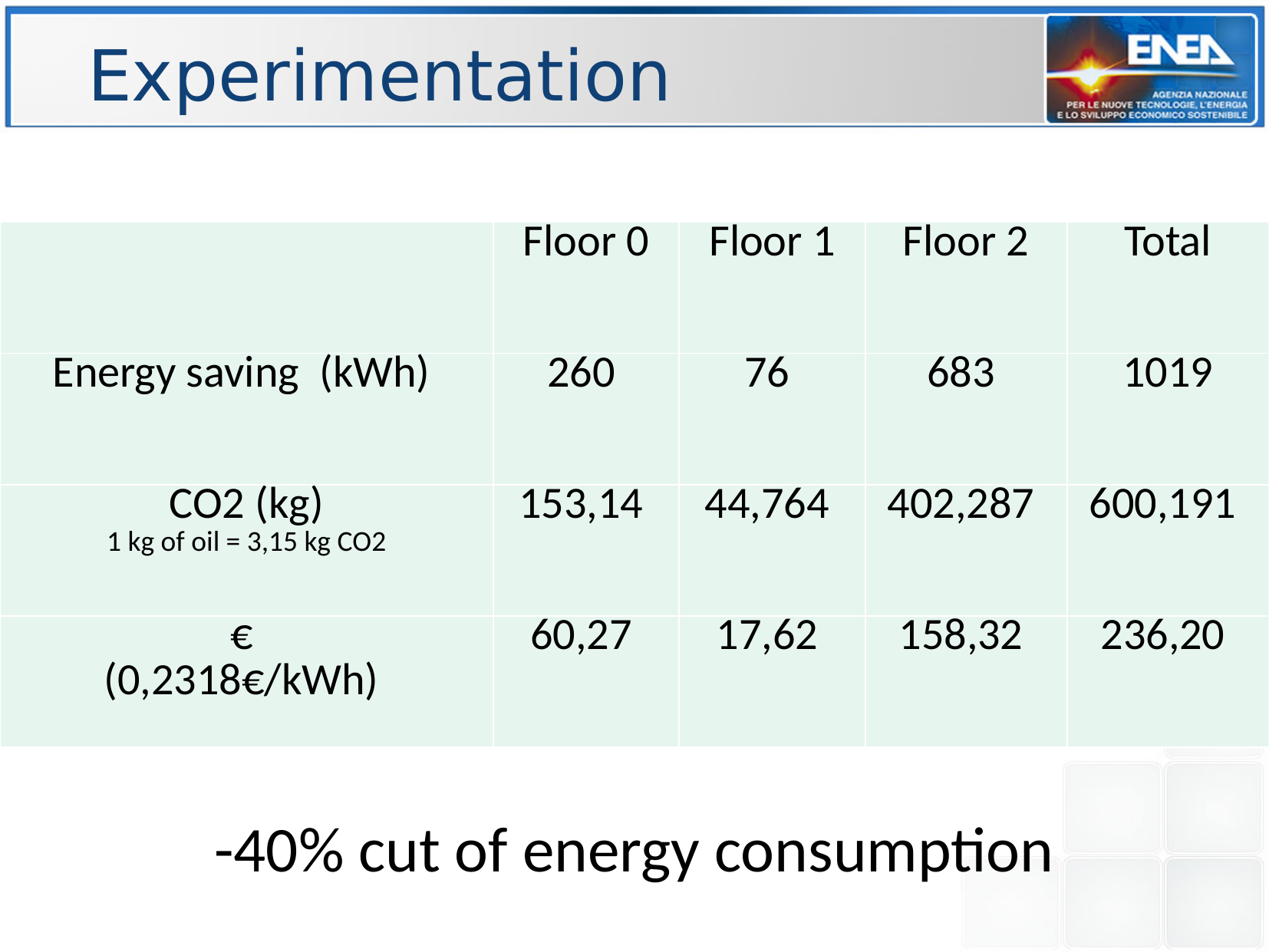

Experimentation
|  | Floor 0 | Floor 1 | Floor 2 | Total |
| --- | --- | --- | --- | --- |
| Energy saving (kWh) | 260 | 76 | 683 | 1019 |
| CO2 (kg) 1 kg of oil = 3,15 kg CO2 | 153,14 | 44,764 | 402,287 | 600,191 |
| € (0,2318€/kWh) | 60,27 | 17,62 | 158,32 | 236,20 |
-40% cut of energy consumption